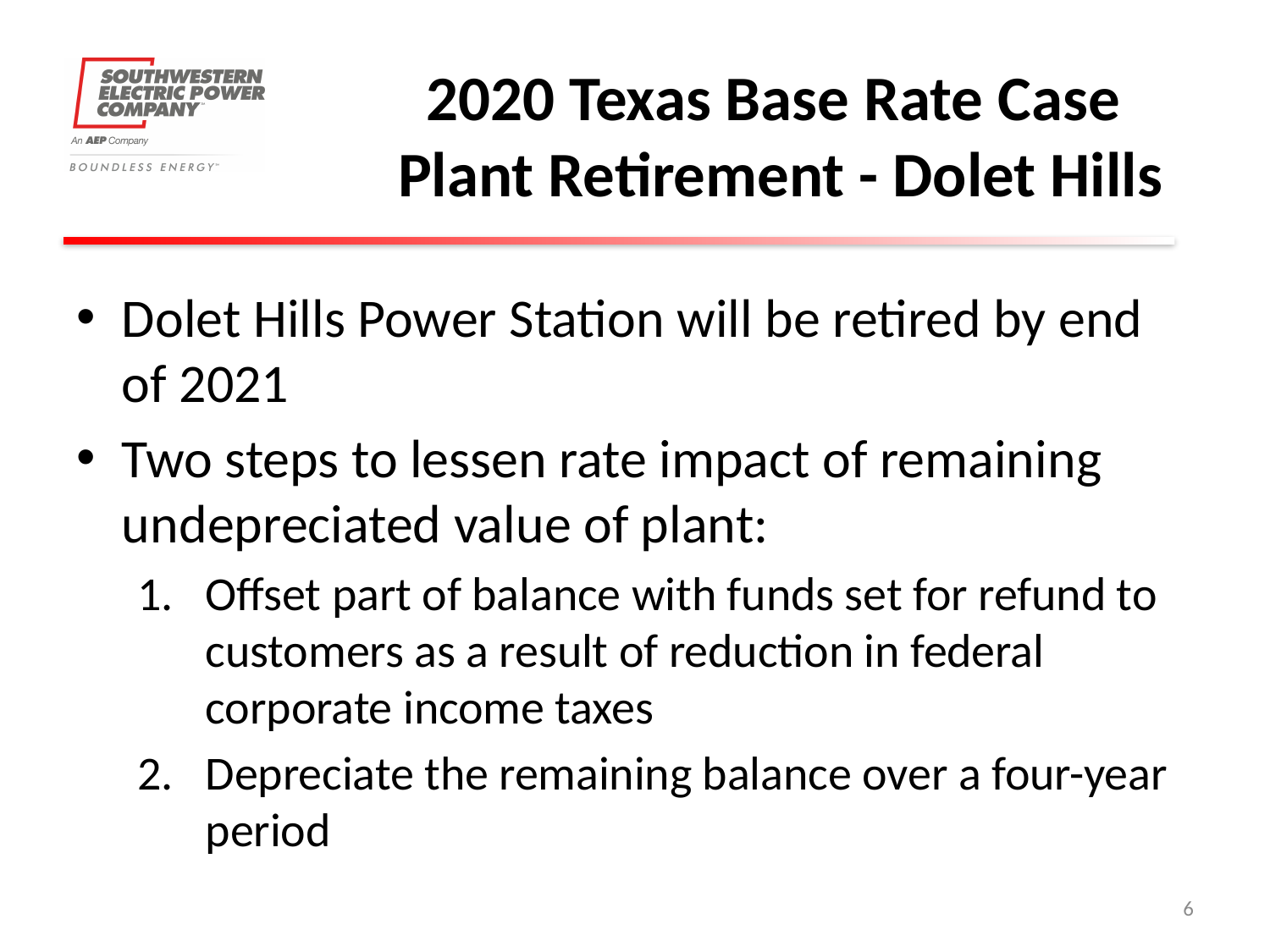

# 2020 Texas Base Rate Case Plant Retirement - Dolet Hills
Dolet Hills Power Station will be retired by end of 2021
Two steps to lessen rate impact of remaining undepreciated value of plant:
Offset part of balance with funds set for refund to customers as a result of reduction in federal corporate income taxes
Depreciate the remaining balance over a four-year period

6